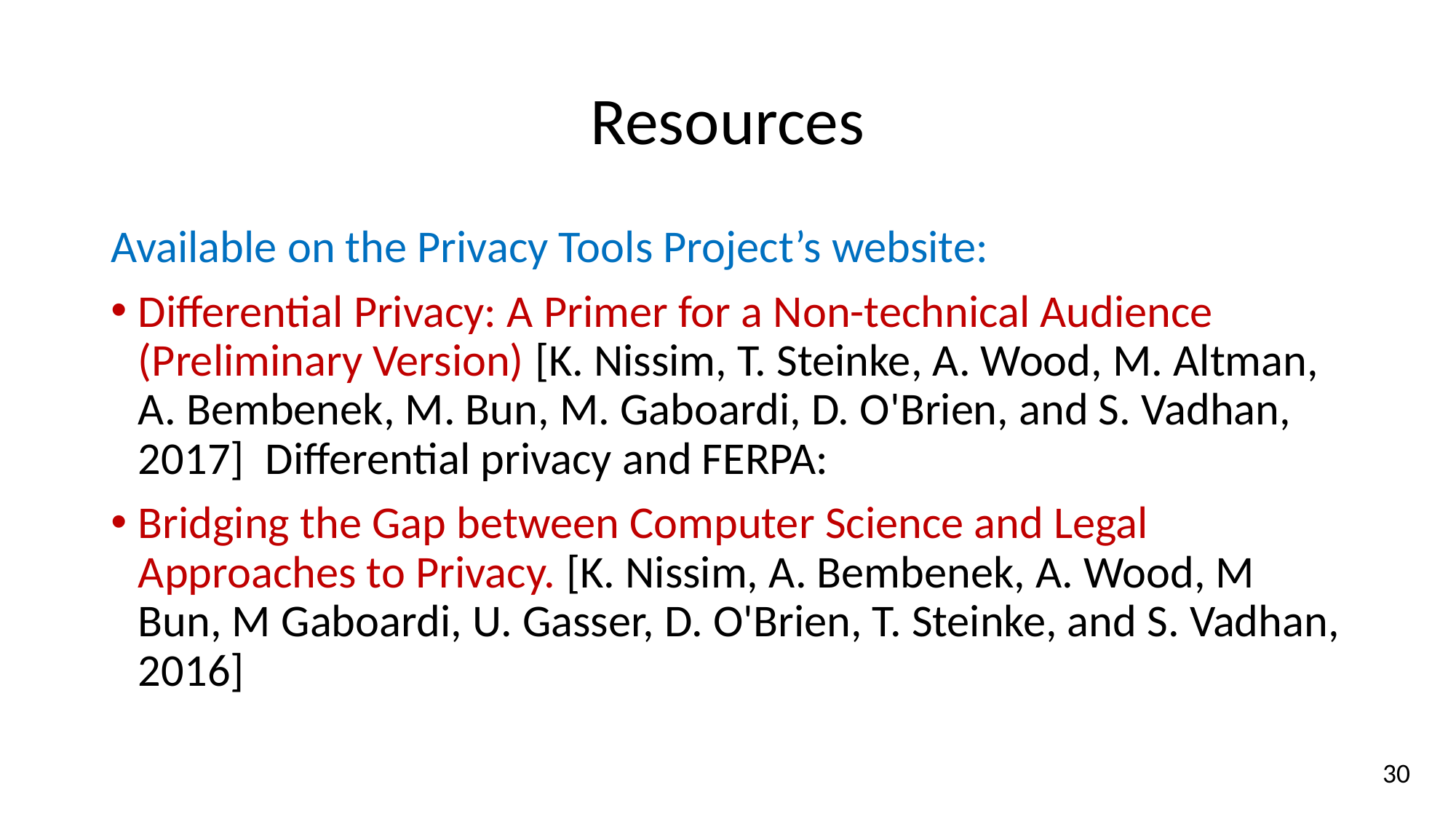

# Resources
Available on the Privacy Tools Project’s website:
Differential Privacy: A Primer for a Non-technical Audience (Preliminary Version) [K. Nissim, T. Steinke, A. Wood, M. Altman, A. Bembenek, M. Bun, M. Gaboardi, D. O'Brien, and S. Vadhan, 2017]  Differential privacy and FERPA:
Bridging the Gap between Computer Science and Legal Approaches to Privacy. [K. Nissim, A. Bembenek, A. Wood, M Bun, M Gaboardi, U. Gasser, D. O'Brien, T. Steinke, and S. Vadhan, 2016]

30